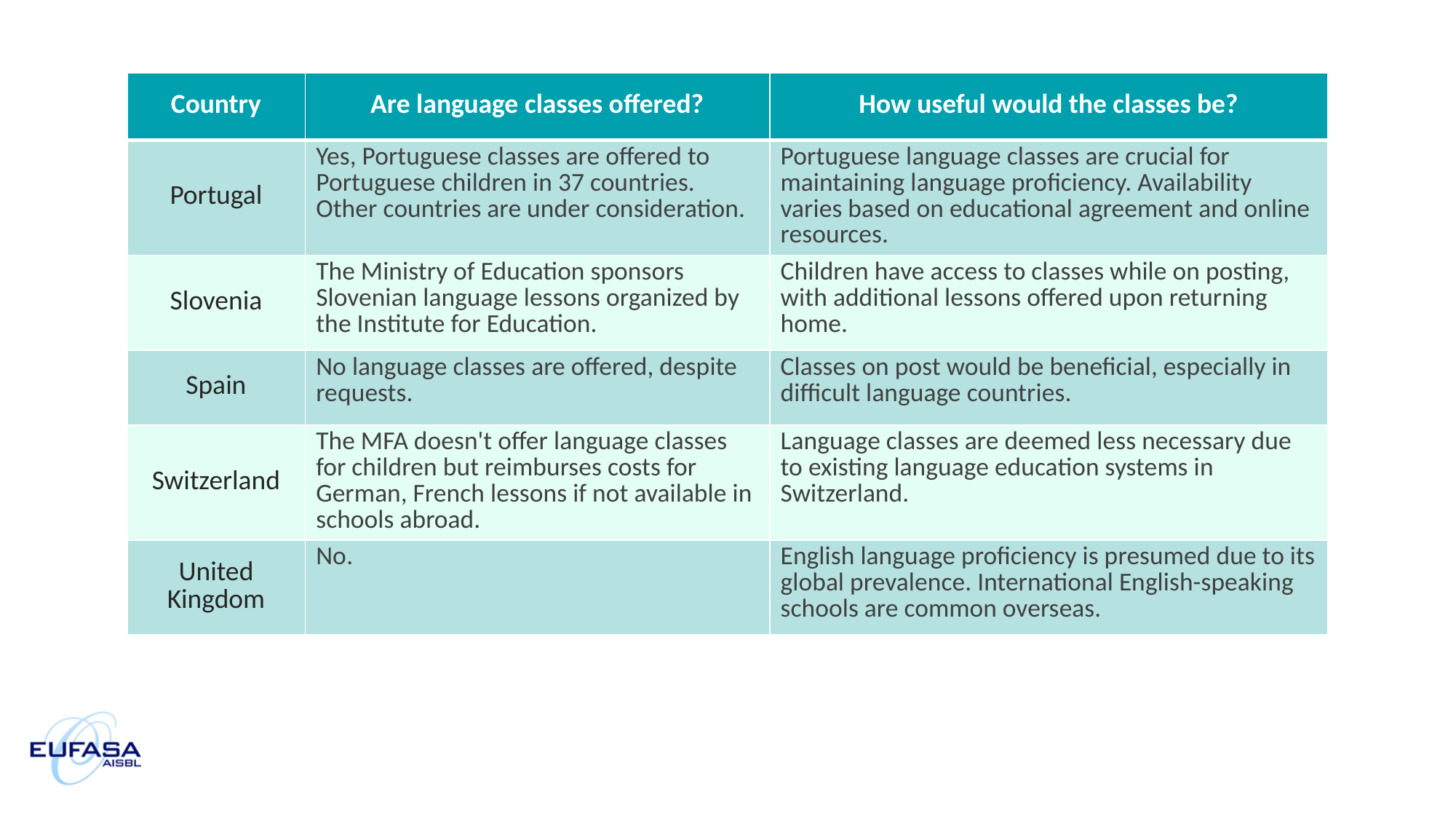

| Country | Are language classes offered? | How useful would the classes be? |
| --- | --- | --- |
| Portugal | Yes, Portuguese classes are offered to Portuguese children in 37 countries. Other countries are under consideration. | Portuguese language classes are crucial for maintaining language proficiency. Availability varies based on educational agreement and online resources. |
| Slovenia | The Ministry of Education sponsors Slovenian language lessons organized by the Institute for Education. | Children have access to classes while on posting, with additional lessons offered upon returning home. |
| Spain | No language classes are offered, despite requests. | Classes on post would be beneficial, especially in difficult language countries. |
| Switzerland | The MFA doesn't offer language classes for children but reimburses costs for German, French lessons if not available in schools abroad. | Language classes are deemed less necessary due to existing language education systems in Switzerland. |
| United Kingdom | No. | English language proficiency is presumed due to its global prevalence. International English-speaking schools are common overseas. |